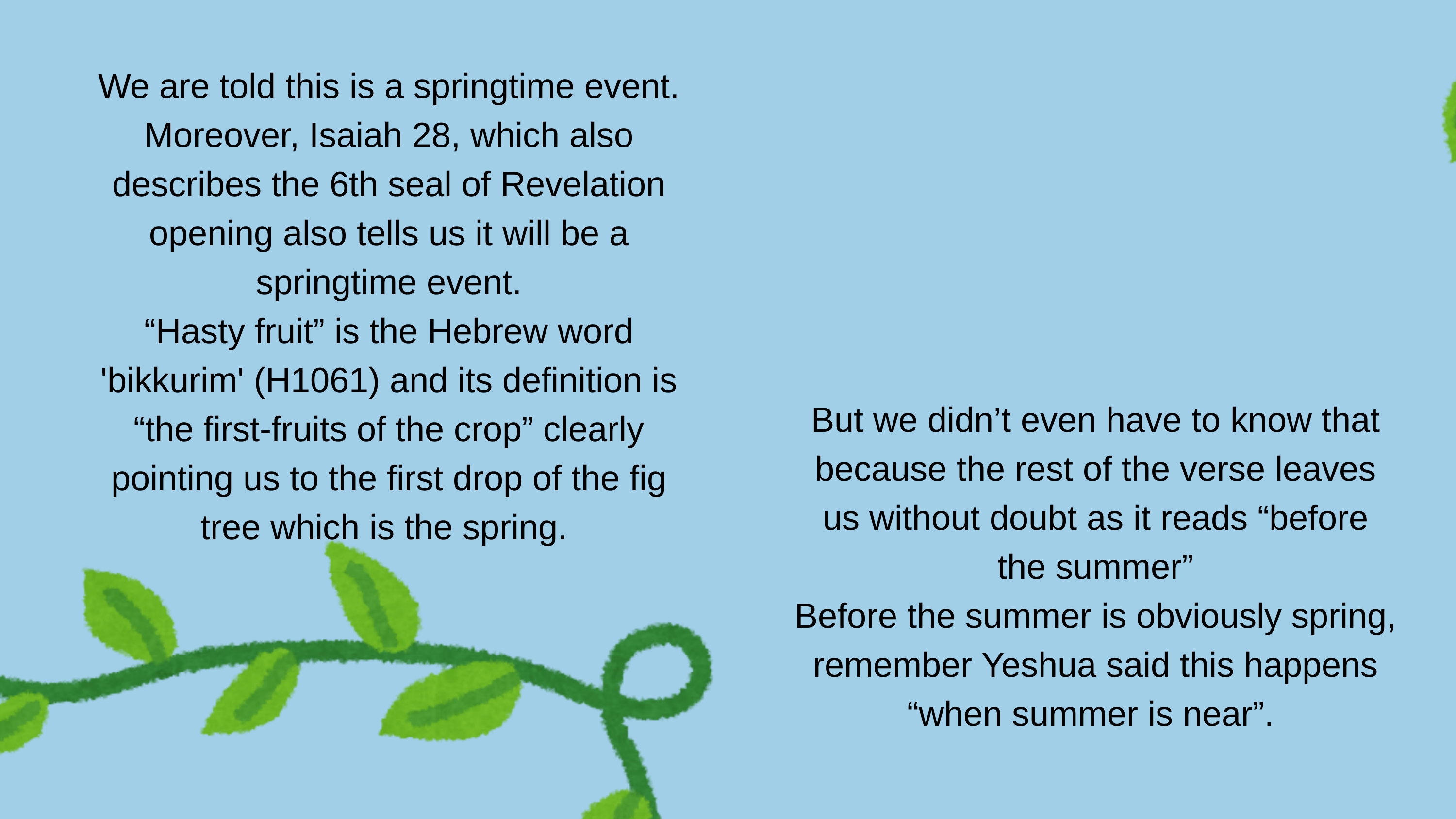

We are told this is a springtime event.
Moreover, Isaiah 28, which also describes the 6th seal of Revelation opening also tells us it will be a springtime event.
“Hasty fruit” is the Hebrew word 'bikkurim' (H1061) and its definition is “the first-fruits of the crop” clearly pointing us to the first drop of the fig tree which is the spring.

But we didn’t even have to know that because the rest of the verse leaves us without doubt as it reads “before the summer”
Before the summer is obviously spring, remember Yeshua said this happens “when summer is near”.